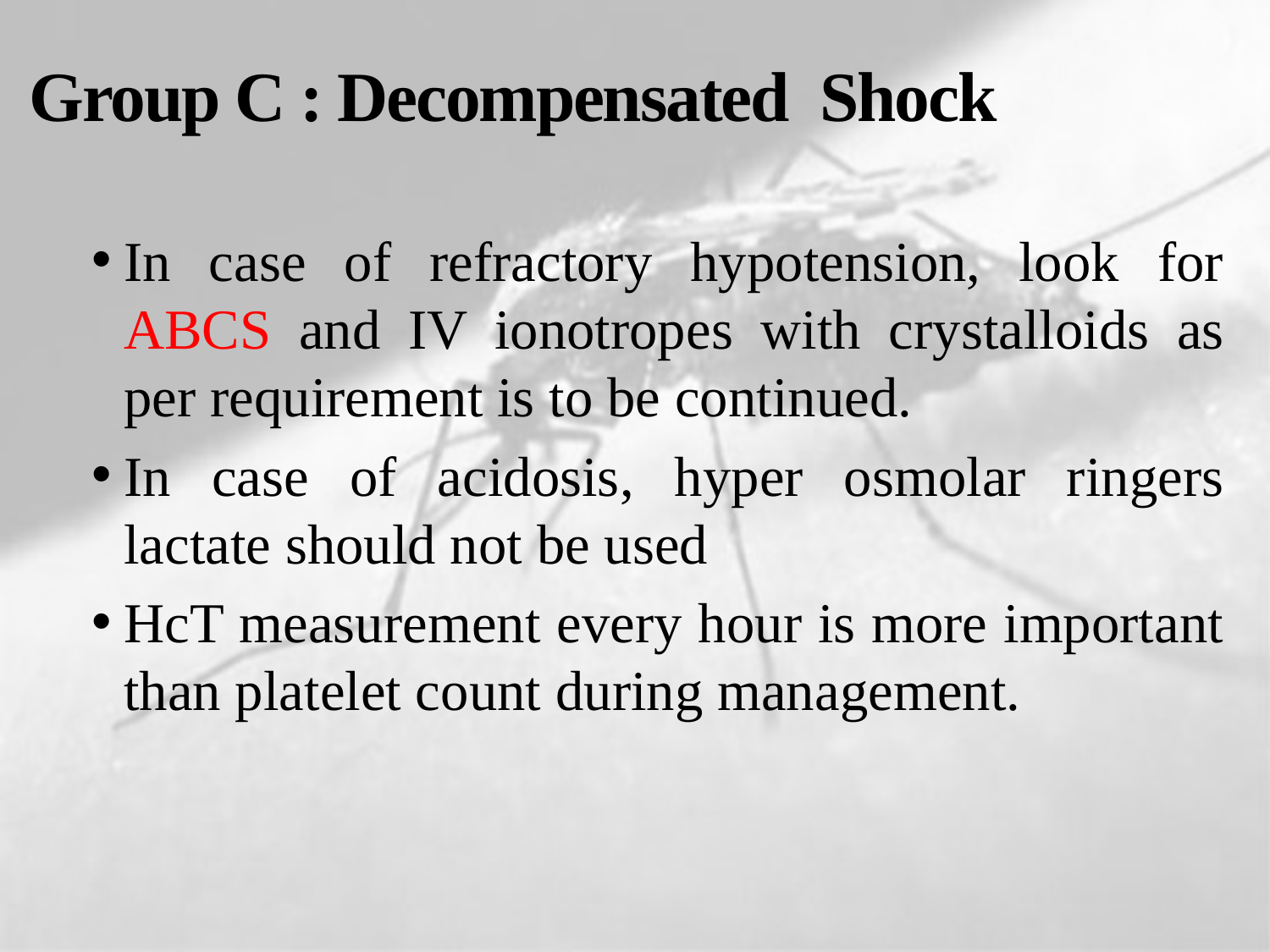

# Group C : Decompensated  Shock

In case of refractory hypotension, look for ABCS and IV ionotropes with crystalloids as per requirement is to be continued.
In case of acidosis, hyper osmolar ringers lactate should not be used
HcT measurement every hour is more important than platelet count during management.